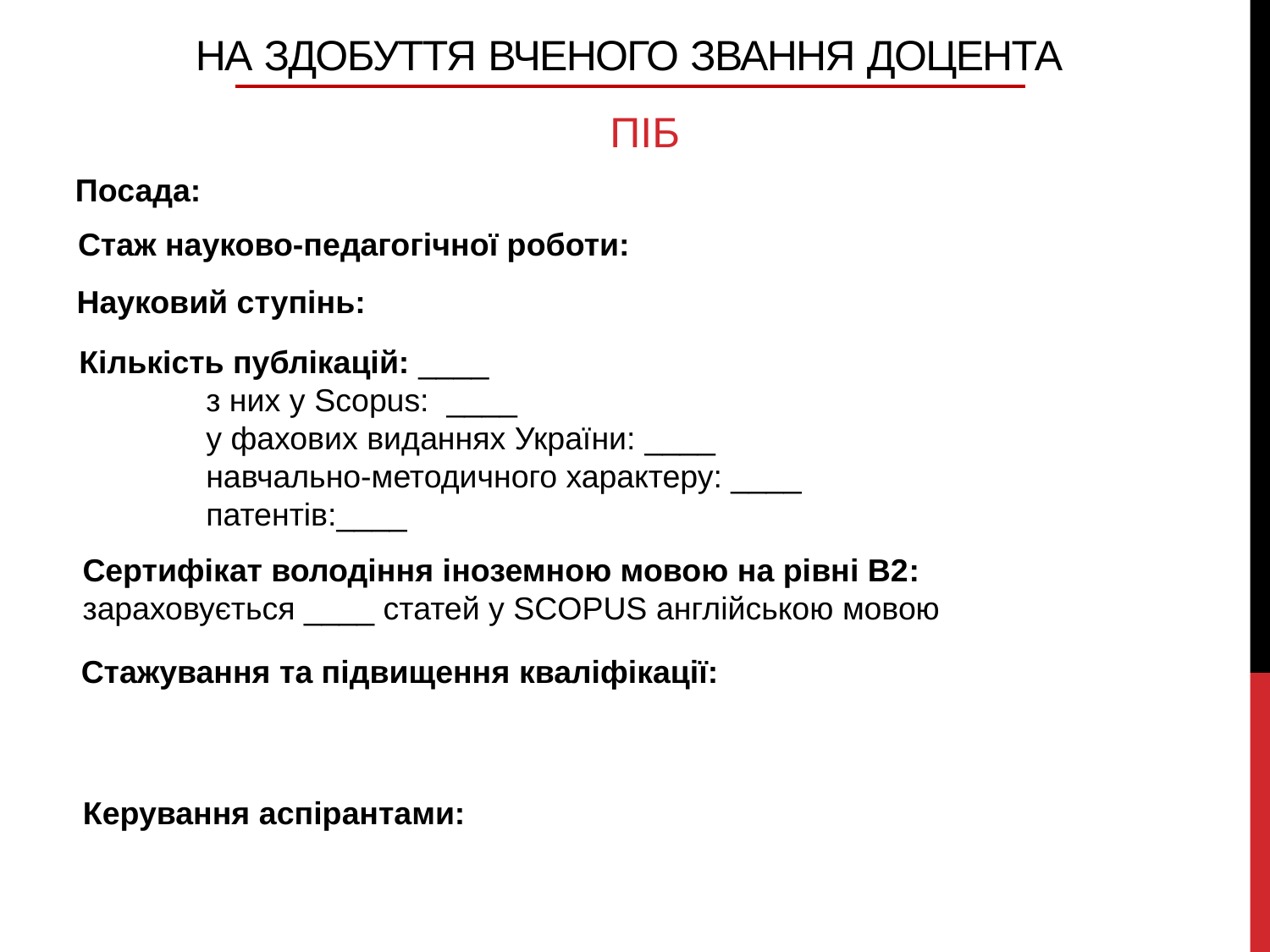

# НА ЗДОБУТТЯ ВЧЕНОГО ЗВАННЯ ДОЦЕНТА
ПІБ
Посада:
Стаж науково-педагогічної роботи:
Науковий ступінь:
Кількість публікацій: ____
	з них у Scopus:  ____
	у фахових виданнях України: ____
	навчально-методичного характеру: ____
	патентів:____

Сертифікат володіння іноземною мовою на рівні В2:
зараховується ____ статей у SCOPUS англійською мовою
Стажування та підвищення кваліфікації:
Керування аспірантами: